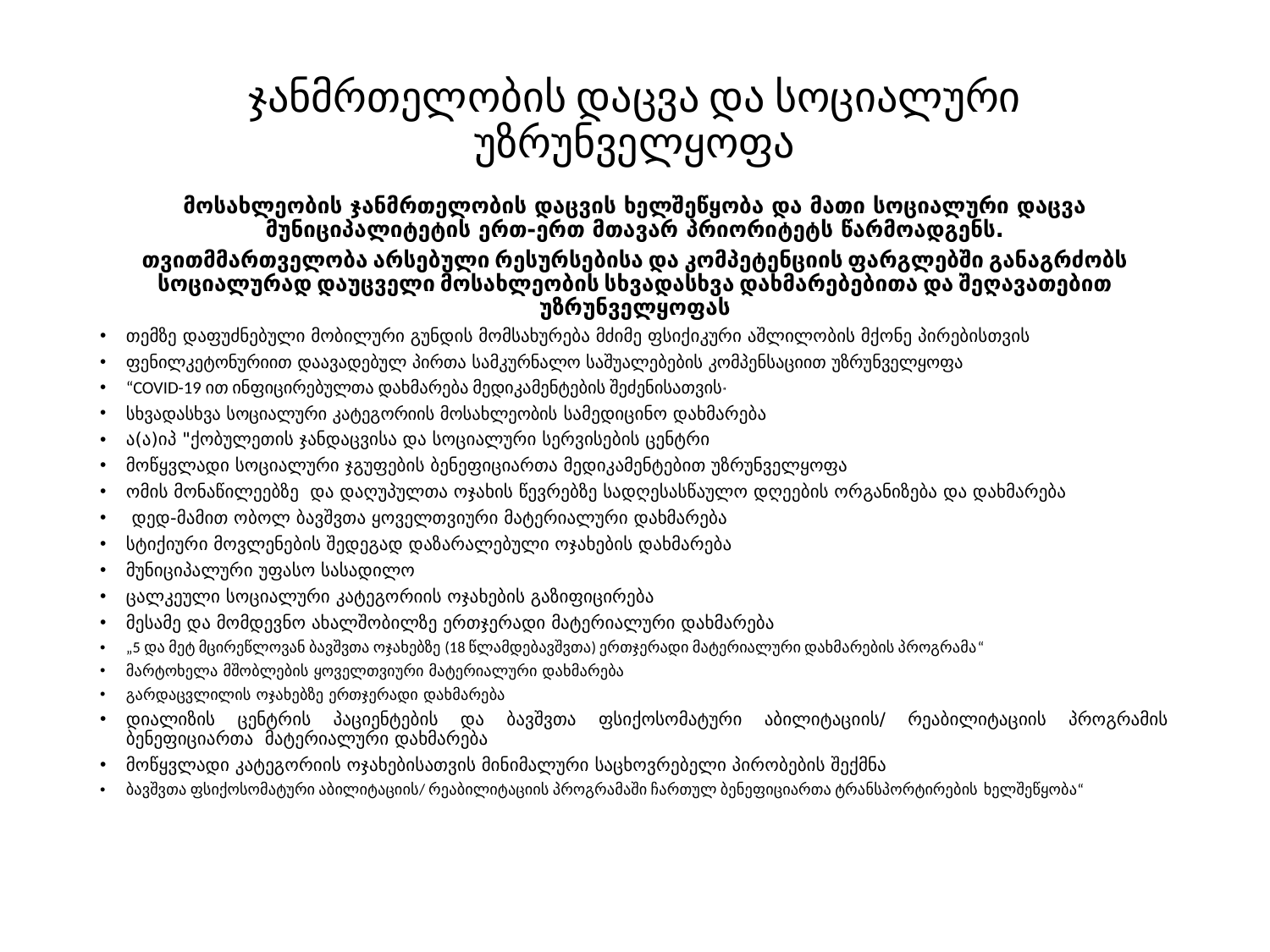

# ჯანმრთელობის დაცვა და სოციალური უზრუნველყოფა
მოსახლეობის ჯანმრთელობის დაცვის ხელშეწყობა და მათი სოციალური დაცვა მუნიციპალიტეტის ერთ-ერთ მთავარ პრიორიტეტს წარმოადგენს.
თვითმმართველობა არსებული რესურსებისა და კომპეტენციის ფარგლებში განაგრძობს სოციალურად დაუცველი მოსახლეობის სხვადასხვა დახმარებებითა და შეღავათებით უზრუნველყოფას
თემზე დაფუძნებული მობილური გუნდის მომსახურება მძიმე ფსიქიკური აშლილობის მქონე პირებისთვის
ფენილკეტონურიით დაავადებულ პირთა სამკურნალო საშუალებების კომპენსაციით უზრუნველყოფა
“COVID-19 ით ინფიცირებულთა დახმარება მედიკამენტების შეძენისათვის“
სხვადასხვა სოციალური კატეგორიის მოსახლეობის სამედიცინო დახმარება
ა(ა)იპ "ქობულეთის ჯანდაცვისა და სოციალური სერვისების ცენტრი
მოწყვლადი სოციალური ჯგუფების ბენეფიციართა მედიკამენტებით უზრუნველყოფა
ომის მონაწილეებზე  და დაღუპულთა ოჯახის წევრებზე სადღესასწაულო დღეების ორგანიზება და დახმარება
 დედ-მამით ობოლ ბავშვთა ყოველთვიური მატერიალური დახმარება
სტიქიური მოვლენების შედეგად დაზარალებული ოჯახების დახმარება
მუნიციპალური უფასო სასადილო
ცალკეული სოციალური კატეგორიის ოჯახების გაზიფიცირება
მესამე და მომდევნო ახალშობილზე ერთჯერადი მატერიალური დახმარება
„5 და მეტ მცირეწლოვან ბავშვთა ოჯახებზე (18 წლამდებავშვთა) ერთჯერადი მატერიალური დახმარების პროგრამა“
მარტოხელა მშობლების ყოველთვიური მატერიალური დახმარება
გარდაცვლილის ოჯახებზე ერთჯერადი დახმარება
დიალიზის ცენტრის პაციენტების და ბავშვთა ფსიქოსომატური აბილიტაციის/ რეაბილიტაციის პროგრამის ბენეფიციართა  მატერიალური დახმარება
მოწყვლადი კატეგორიის ოჯახებისათვის მინიმალური საცხოვრებელი პირობების შექმნა
ბავშვთა ფსიქოსომატური აბილიტაციის/ რეაბილიტაციის პროგრამაში ჩართულ ბენეფიციართა ტრანსპორტირების ხელშეწყობა“